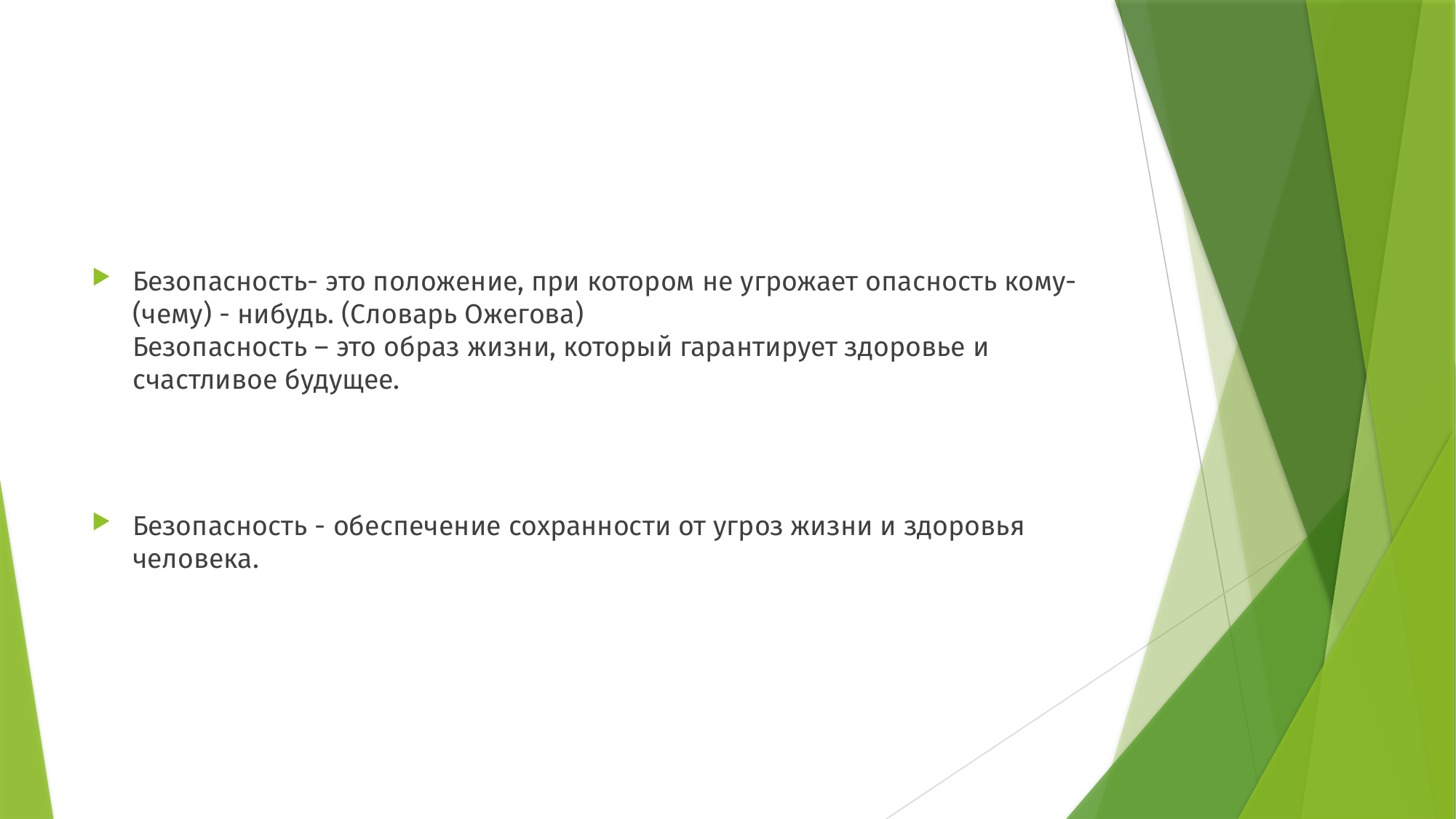

#
Безопасность- это положение, при котором не угрожает опасность кому- (чему) - нибудь. (Словарь Ожегова)
Безопасность – это образ жизни, который гарантирует здоровье и счастливое будущее.
Безопасность - обеспечение сохранности от угроз жизни и здоровья человека.